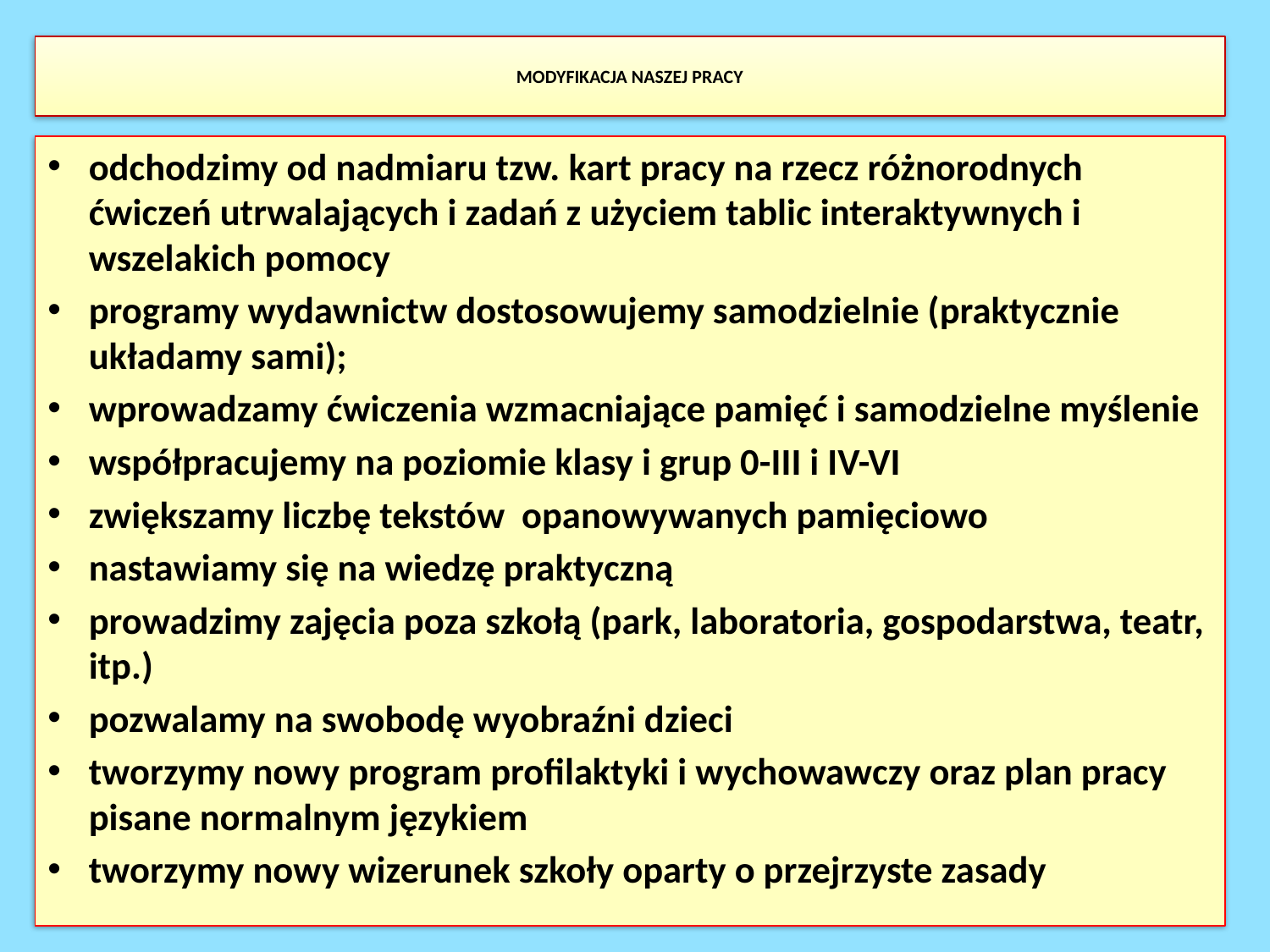

# MODYFIKACJA NASZEJ PRACY
odchodzimy od nadmiaru tzw. kart pracy na rzecz różnorodnych ćwiczeń utrwalających i zadań z użyciem tablic interaktywnych i wszelakich pomocy
programy wydawnictw dostosowujemy samodzielnie (praktycznie układamy sami);
wprowadzamy ćwiczenia wzmacniające pamięć i samodzielne myślenie
współpracujemy na poziomie klasy i grup 0-III i IV-VI
zwiększamy liczbę tekstów  opanowywanych pamięciowo
nastawiamy się na wiedzę praktyczną
prowadzimy zajęcia poza szkołą (park, laboratoria, gospodarstwa, teatr, itp.)
pozwalamy na swobodę wyobraźni dzieci
tworzymy nowy program profilaktyki i wychowawczy oraz plan pracy pisane normalnym językiem
tworzymy nowy wizerunek szkoły oparty o przejrzyste zasady